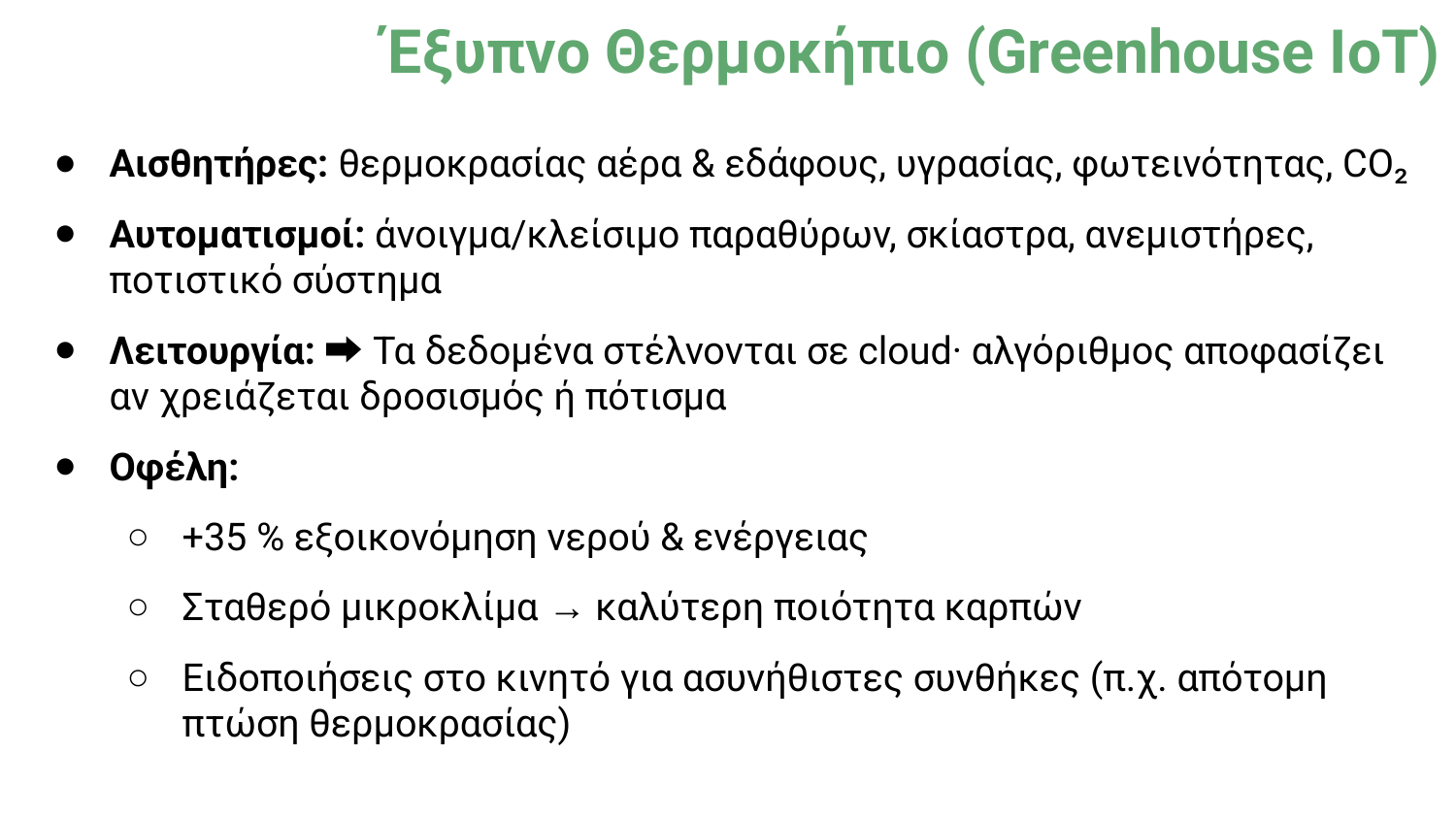

# Έξυπνο Θερμοκήπιο (Greenhouse IoT)
Αισθητήρες: θερμοκρασίας αέρα & εδάφους, υγρασίας, φωτεινότητας, CO₂
Αυτοματισμοί: άνοιγμα/κλείσιμο παραθύρων, σκίαστρα, ανεμιστήρες, ποτιστικό σύστημα
Λειτουργία: ⮕ Τα δεδομένα στέλνονται σε cloud· αλγόριθμος αποφασίζει αν χρειάζεται δροσισμός ή πότισμα
Οφέλη:
+35 % εξοικονόμηση νερού & ενέργειας
Σταθερό μικροκλίμα → καλύτερη ποιότητα καρπών
Ειδοποιήσεις στο κινητό για ασυνήθιστες συνθήκες (π.χ. απότομη πτώση θερμοκρασίας)